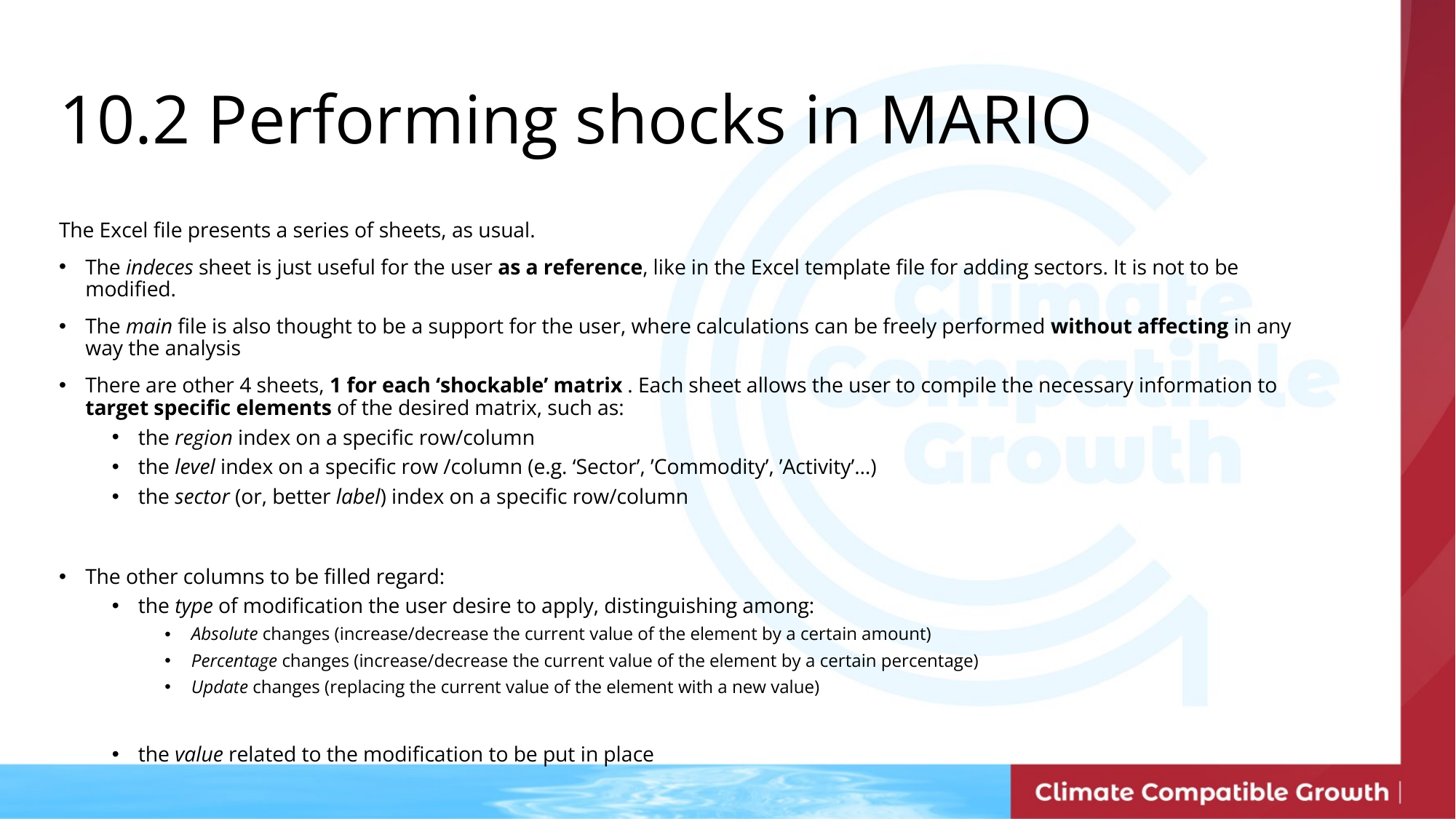

10.2 Performing shocks in MARIO
The Excel file presents a series of sheets, as usual.
The indeces sheet is just useful for the user as a reference, like in the Excel template file for adding sectors. It is not to be modified.
The main file is also thought to be a support for the user, where calculations can be freely performed without affecting in any way the analysis
There are other 4 sheets, 1 for each ‘shockable’ matrix . Each sheet allows the user to compile the necessary information to target specific elements of the desired matrix, such as:
the region index on a specific row/column
the level index on a specific row /column (e.g. ‘Sector’, ’Commodity’, ’Activity’…)
the sector (or, better label) index on a specific row/column

The other columns to be filled regard:
the type of modification the user desire to apply, distinguishing among:
Absolute changes (increase/decrease the current value of the element by a certain amount)
Percentage changes (increase/decrease the current value of the element by a certain percentage)
Update changes (replacing the current value of the element with a new value)

the value related to the modification to be put in place